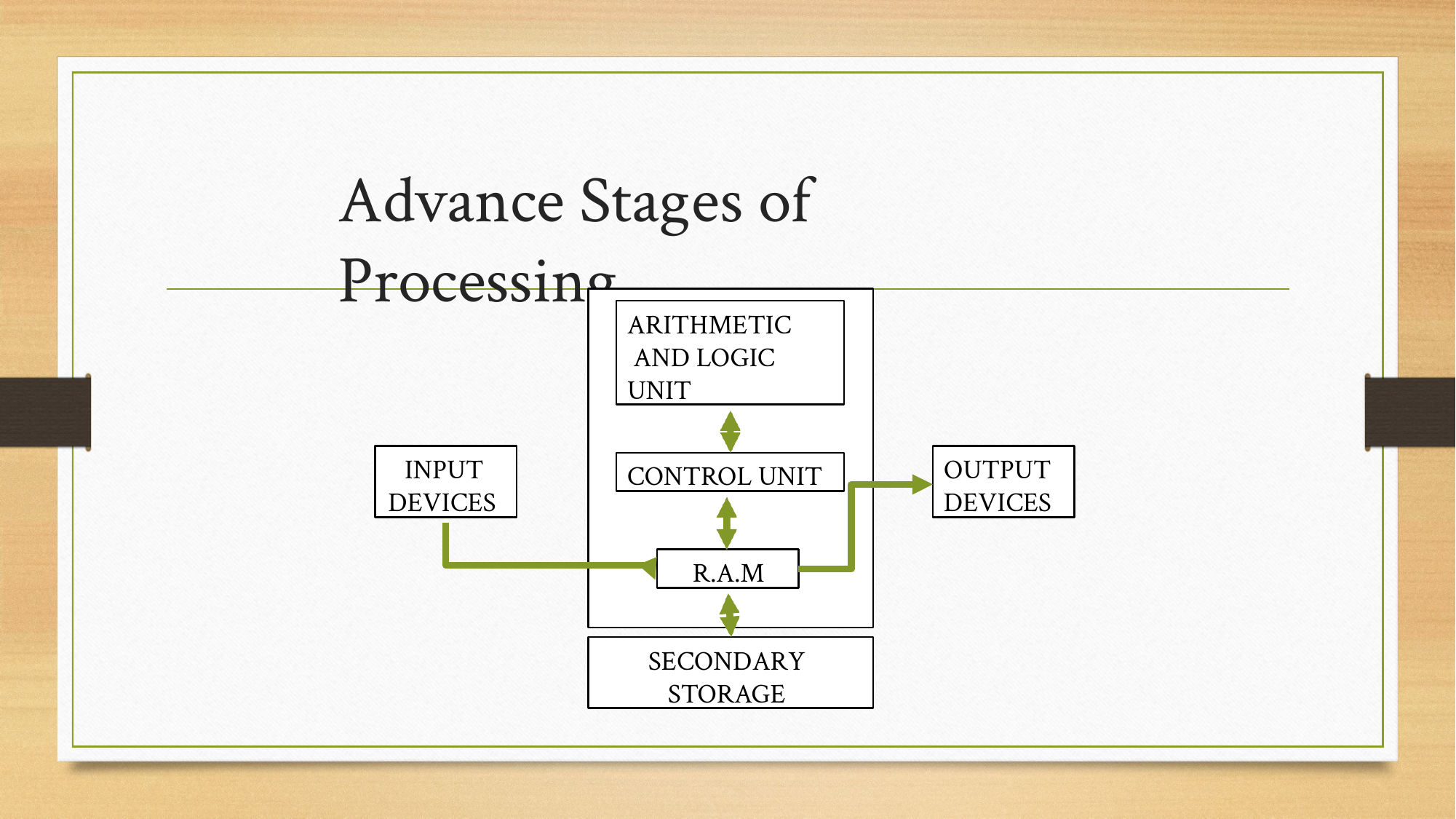

# Advance Stages of	Processing

ARITHMETIC  AND LOGIC  UNIT

INPUT  DEVICES
OUTPUT  DEVICES
CONTROL UNIT

R.A.M

SECONDARY  STORAGE